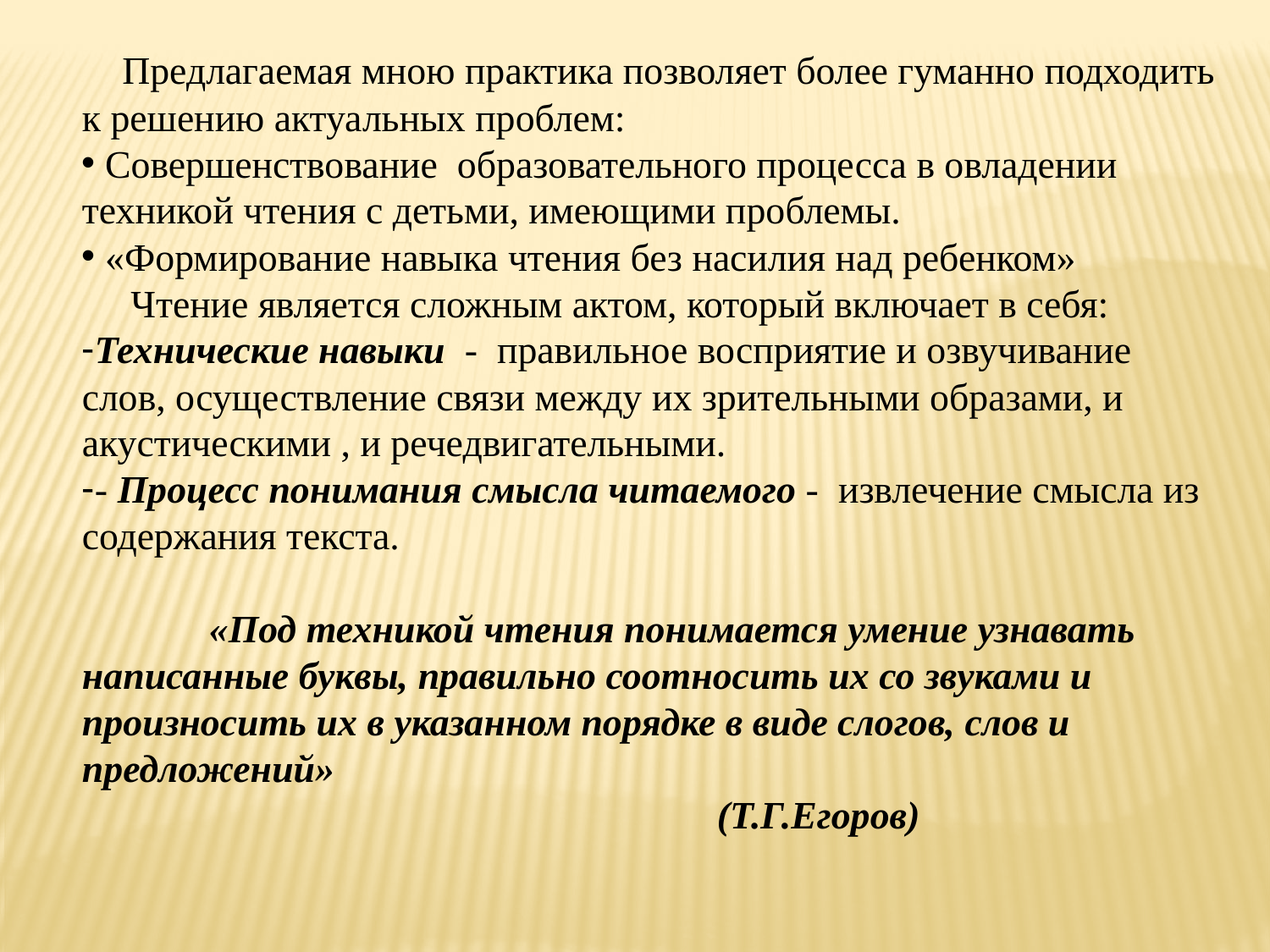

Предлагаемая мною практика позволяет более гуманно подходить к решению актуальных проблем:
 Совершенствование  образовательного процесса в овладении техникой чтения с детьми, имеющими проблемы.
 «Формирование навыка чтения без насилия над ребенком»
     Чтение является сложным актом, который включает в себя:
Технические навыки  -  правильное восприятие и озвучивание слов, осуществление связи между их зрительными образами, и акустическими , и речедвигательными.
- Процесс понимания смысла читаемого -  извлечение смысла из содержания текста.

  	«Под техникой чтения понимается умение узнавать написанные буквы, правильно соотносить их со звуками и произносить их в указанном порядке в виде слогов, слов и предложений»
					(Т.Г.Егоров)